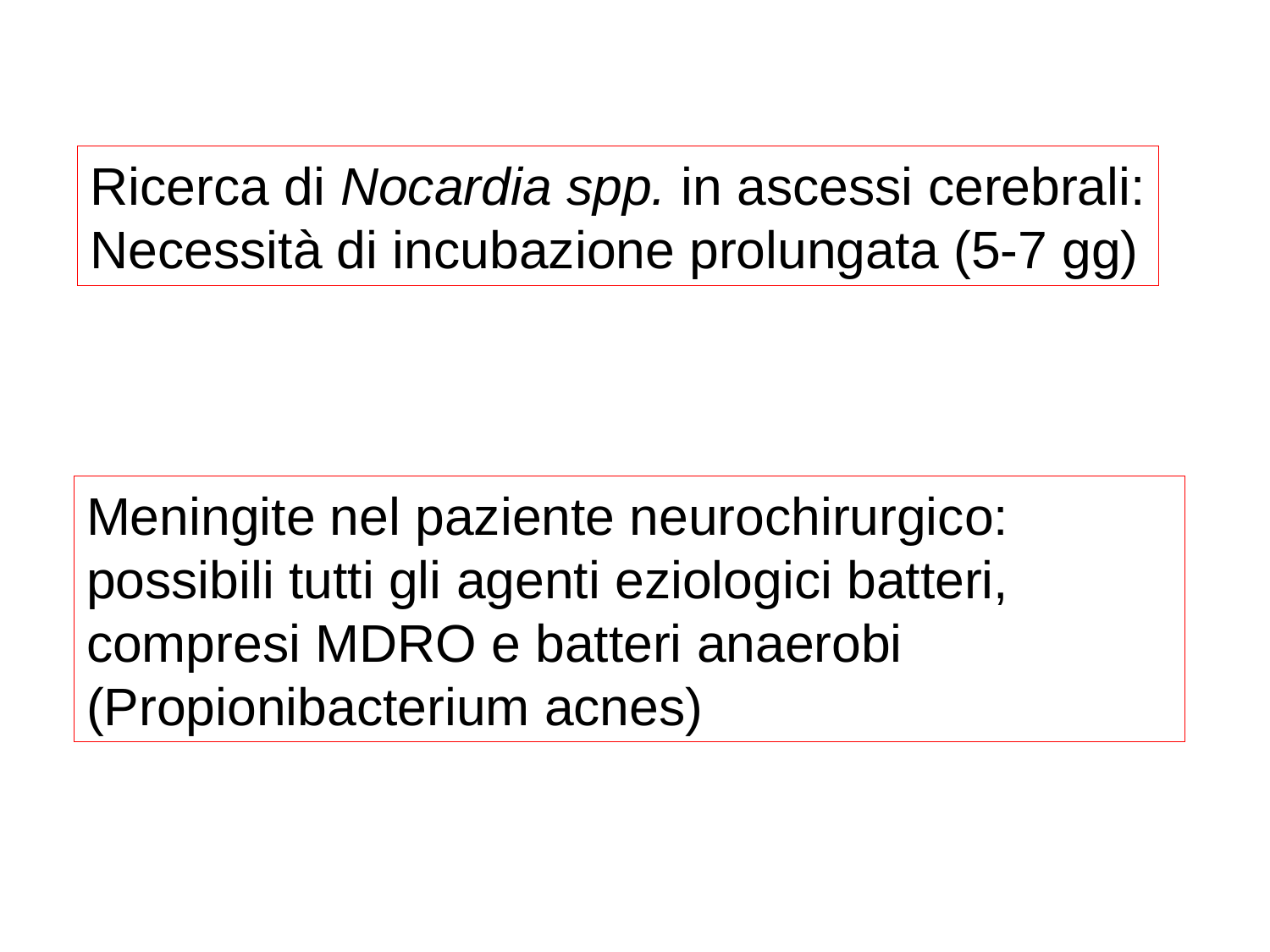

Ricerca di Nocardia spp. in ascessi cerebrali:
Necessità di incubazione prolungata (5-7 gg)
Meningite nel paziente neurochirurgico:
possibili tutti gli agenti eziologici batteri, compresi MDRO e batteri anaerobi (Propionibacterium acnes)